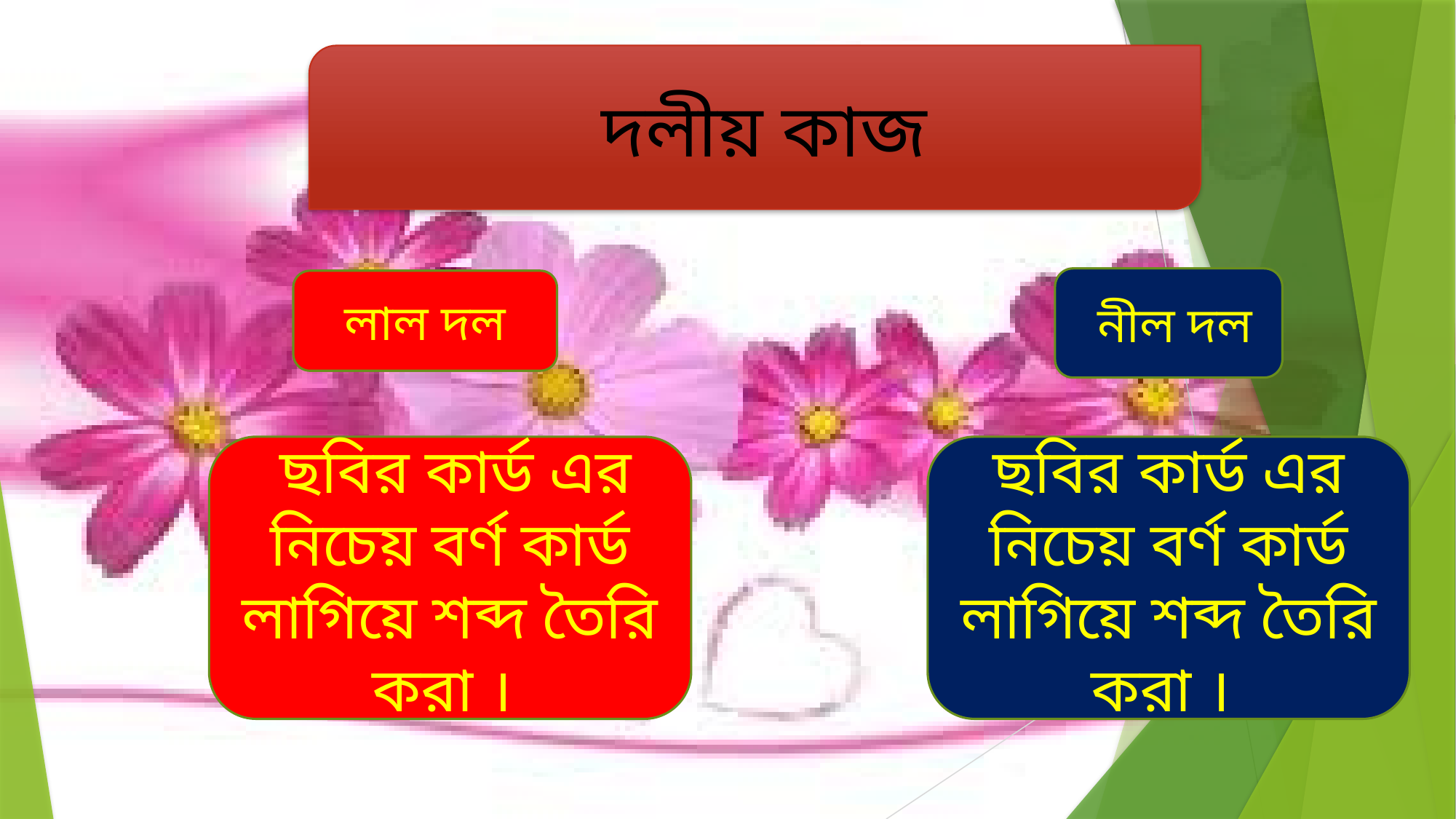

দলীয় কাজ
 নীল দল
লাল দল
 ছবির কার্ড এর নিচেয় বর্ণ কার্ড লাগিয়ে শব্দ তৈরি করা ।
ছবির কার্ড এর নিচেয় বর্ণ কার্ড লাগিয়ে শব্দ তৈরি করা ।